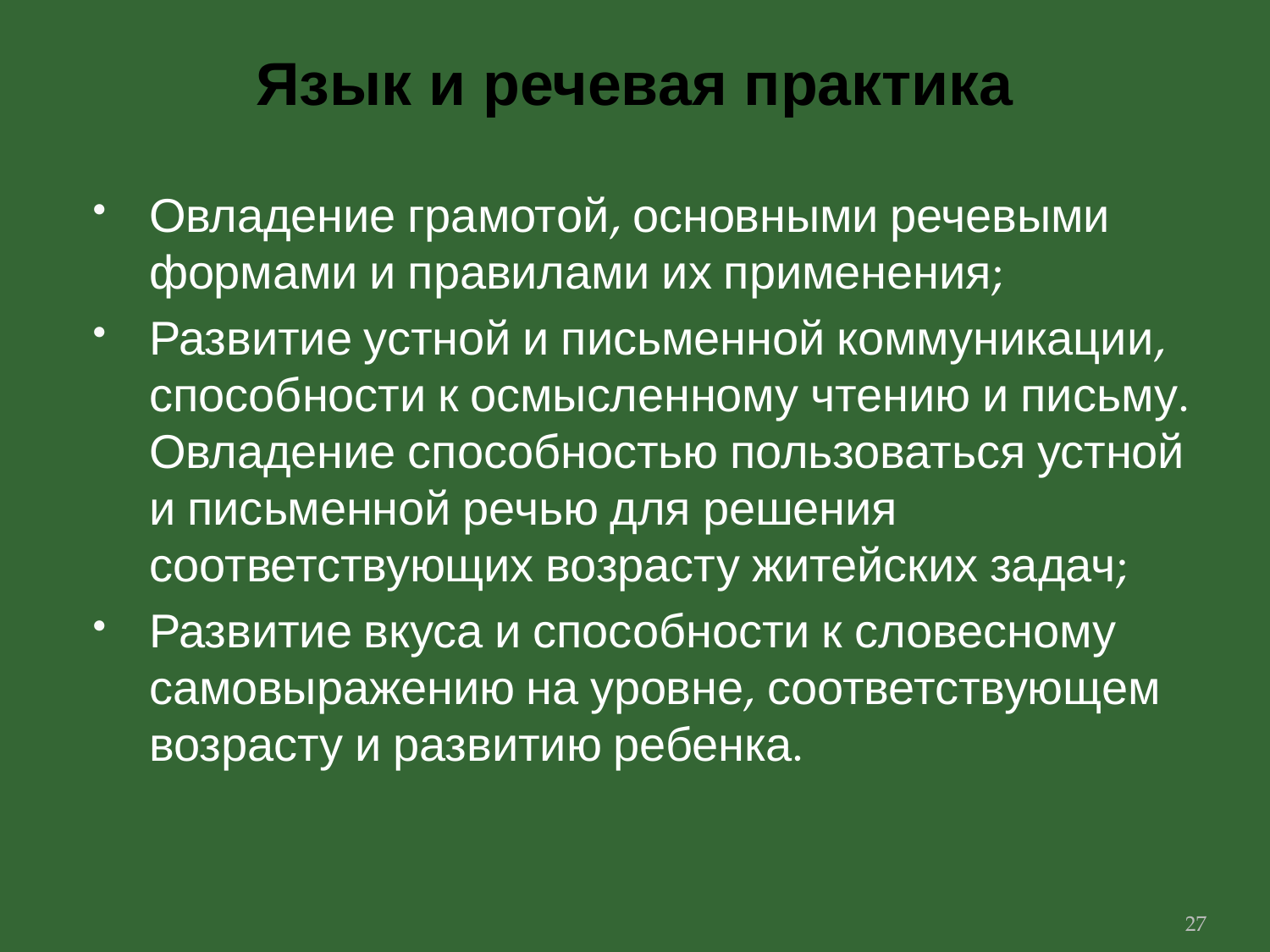

# Язык и речевая практика
Овладение грамотой, основными речевыми формами и правилами их применения;
Развитие устной и письменной коммуникации, способности к осмысленному чтению и письму. Овладение способностью пользоваться устной и письменной речью для решения соответствующих возрасту житейских задач;
Развитие вкуса и способности к словесному самовыражению на уровне, соответствующем возрасту и развитию ребенка.

27